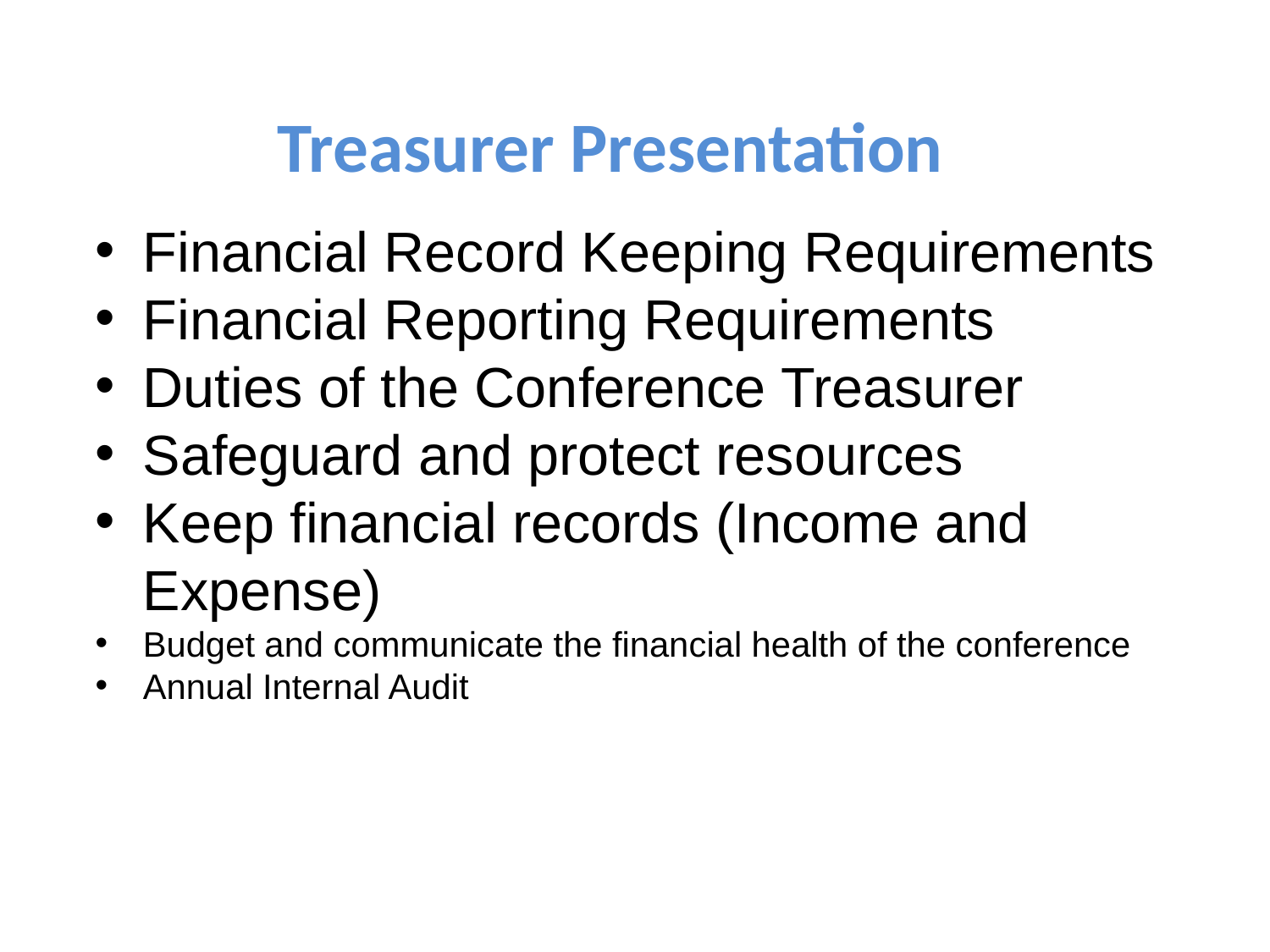

# Overview
Treasurer Presentation
Financial Record Keeping Requirements
Financial Reporting Requirements
Duties of the Conference Treasurer
Safeguard and protect resources
Keep financial records (Income and Expense)
Budget and communicate the financial health of the conference
Annual Internal Audit